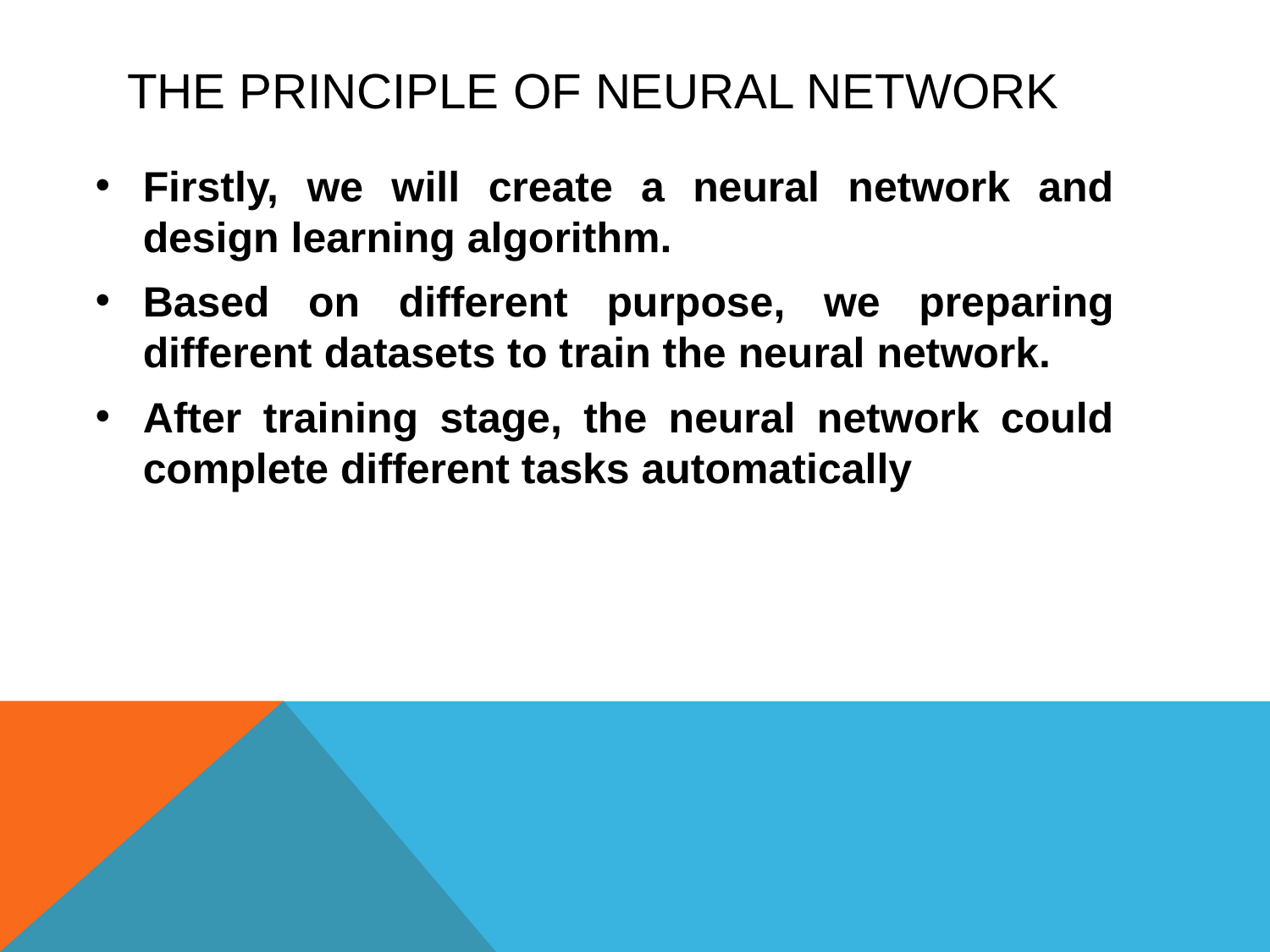

# The principle of neural network
Firstly, we will create a neural network and design learning algorithm.
Based on different purpose, we preparing different datasets to train the neural network.
After training stage, the neural network could complete different tasks automatically